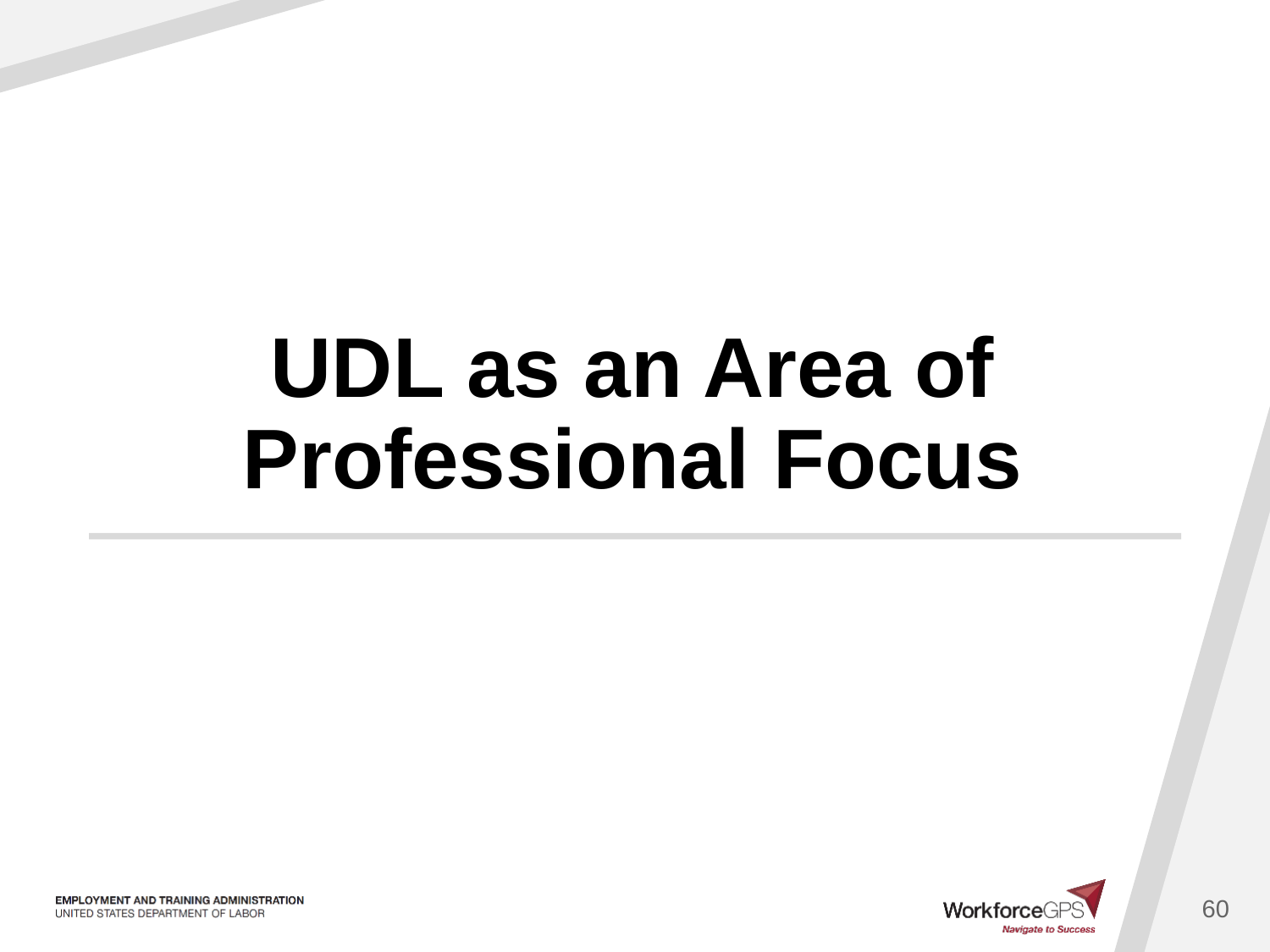

# UDL as an Area of Professional Focus
60